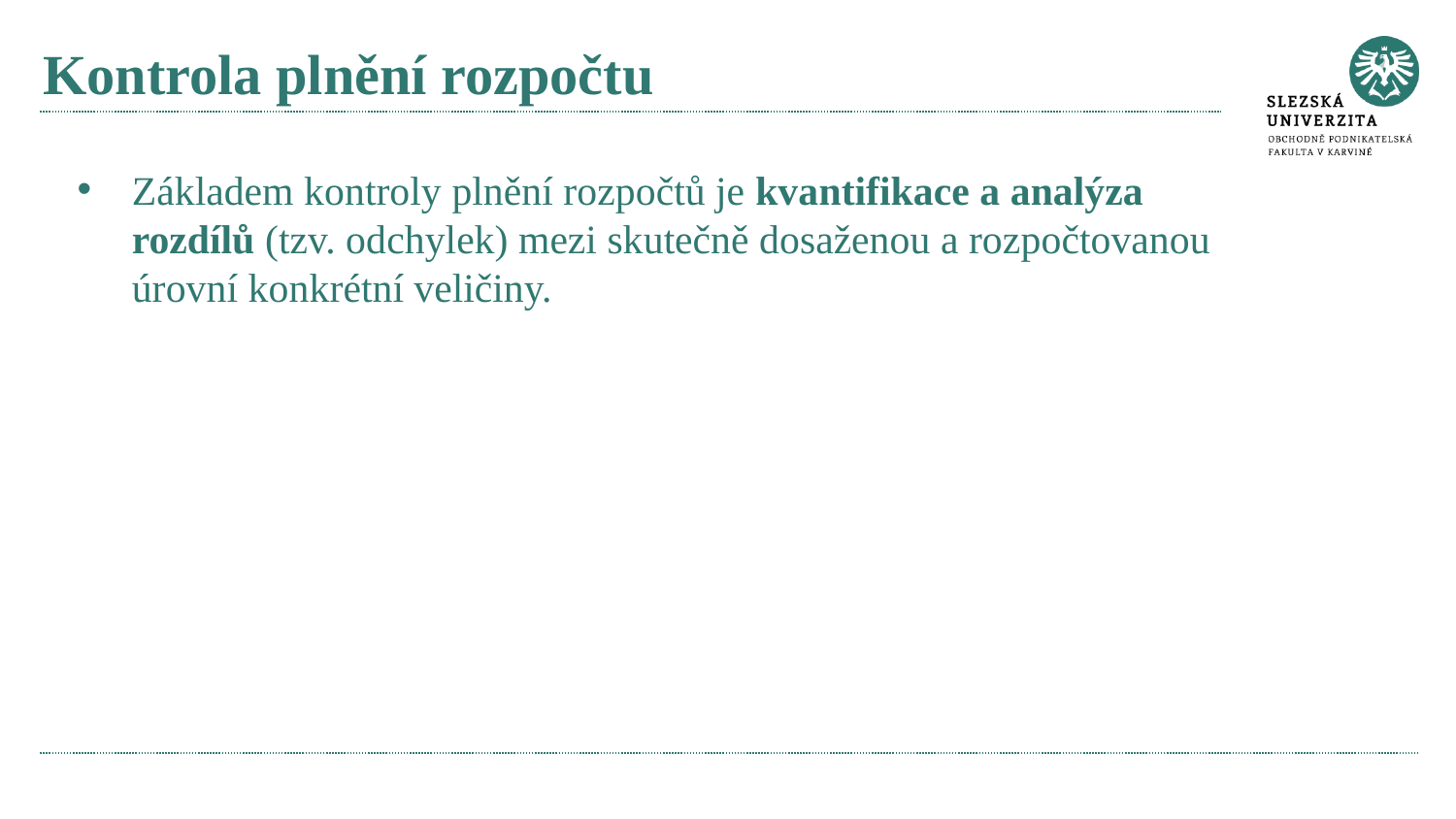

# Kontrola plnění rozpočtu

Základem kontroly plnění rozpočtů je kvantifikace a analýza rozdílů (tzv. odchylek) mezi skutečně dosaženou a rozpočtovanou úrovní konkrétní veličiny.